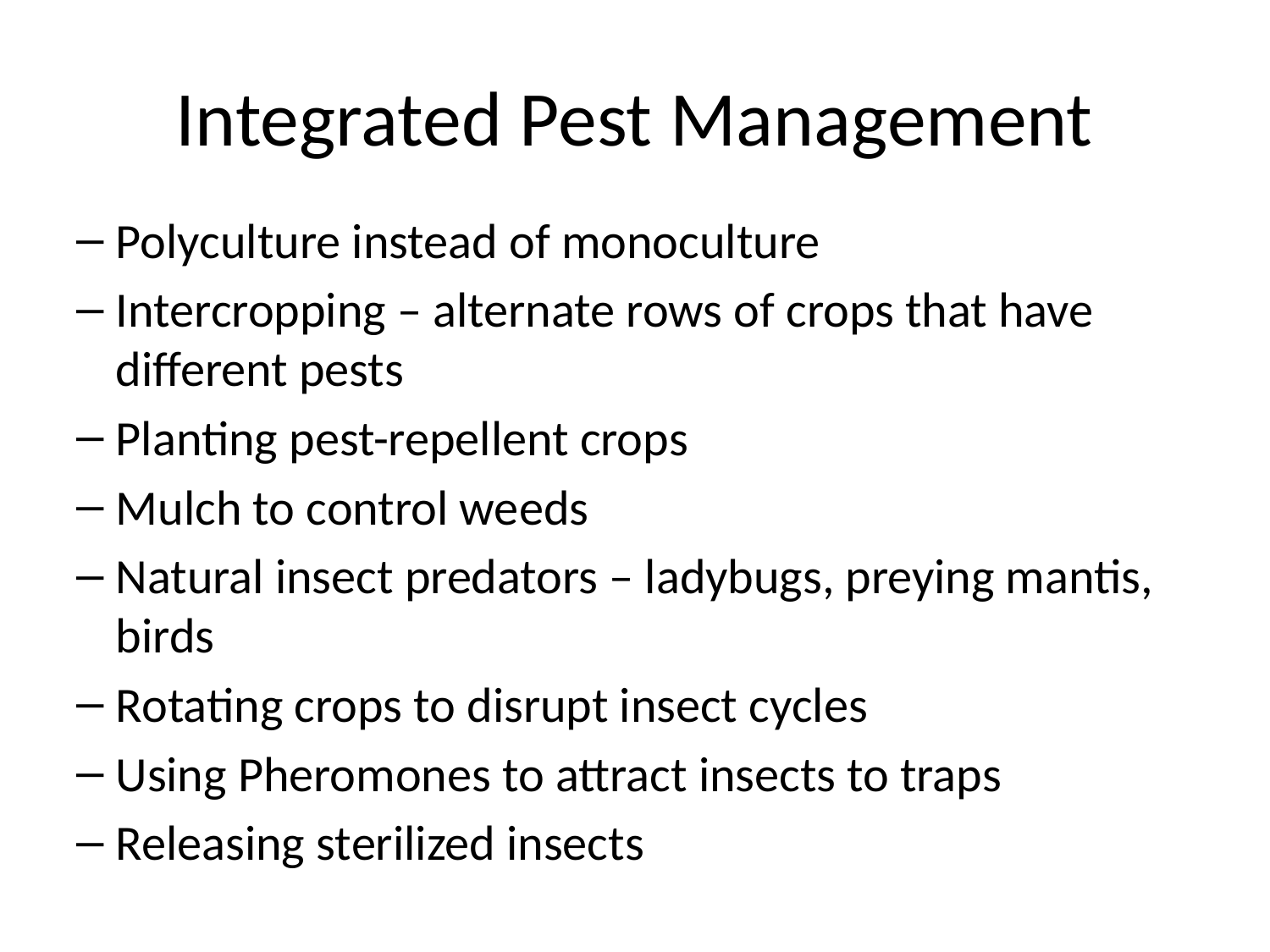

# Integrated Pest Management
Polyculture instead of monoculture
Intercropping – alternate rows of crops that have different pests
Planting pest-repellent crops
Mulch to control weeds
Natural insect predators – ladybugs, preying mantis, birds
Rotating crops to disrupt insect cycles
Using Pheromones to attract insects to traps
Releasing sterilized insects